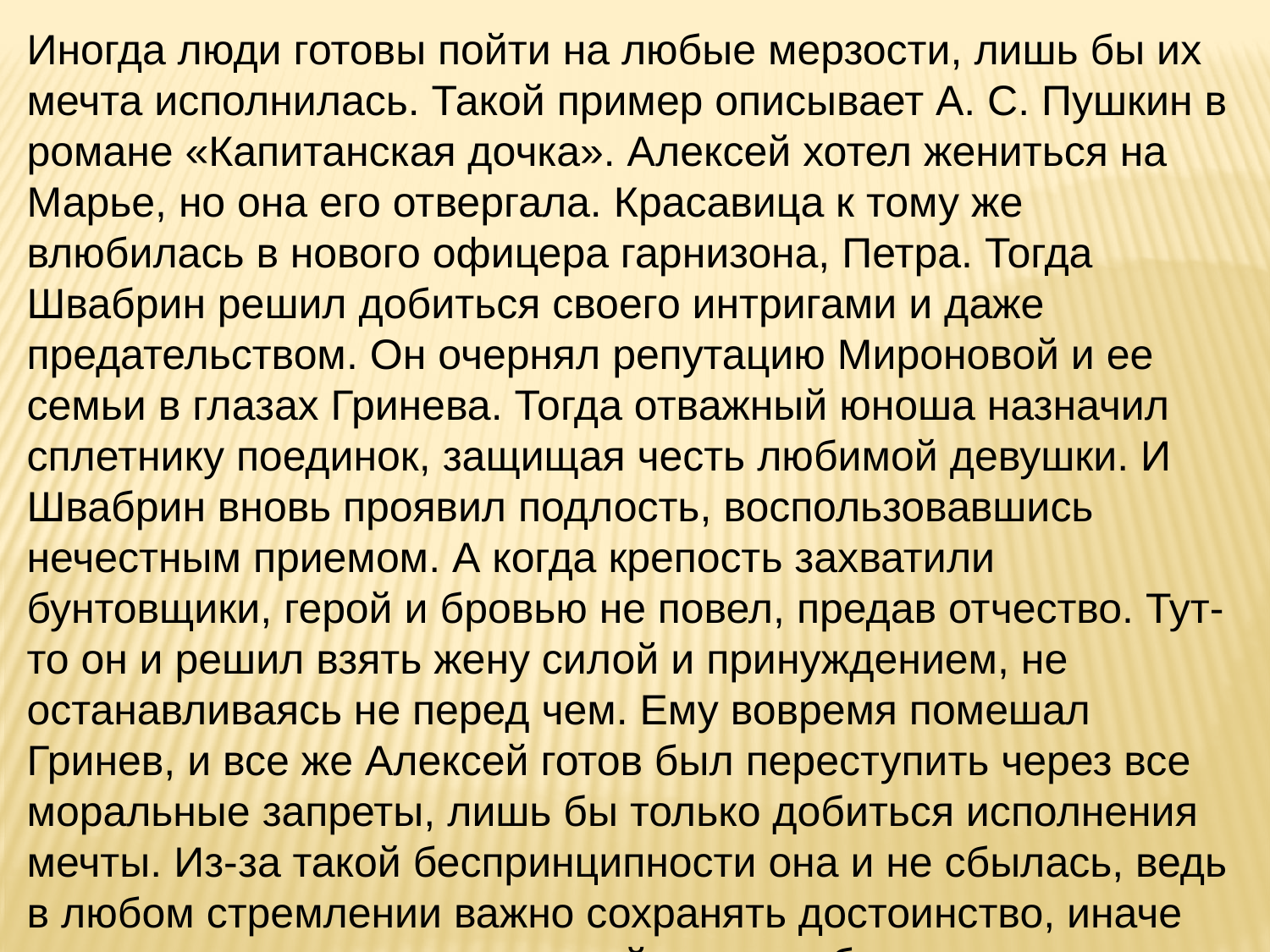

Иногда люди готовы пойти на любые мерзости, лишь бы их мечта исполнилась. Такой пример описывает А. С. Пушкин в романе «Капитанская дочка». Алексей хотел жениться на Марье, но она его отвергала. Красавица к тому же влюбилась в нового офицера гарнизона, Петра. Тогда Швабрин решил добиться своего интригами и даже предательством. Он очернял репутацию Мироновой и ее семьи в глазах Гринева. Тогда отважный юноша назначил сплетнику поединок, защищая честь любимой девушки. И Швабрин вновь проявил подлость, воспользовавшись нечестным приемом. А когда крепость захватили бунтовщики, герой и бровью не повел, предав отчество. Тут-то он и решил взять жену силой и принуждением, не останавливаясь не перед чем. Ему вовремя помешал Гринев, и все же Алексей готов был переступить через все моральные запреты, лишь бы только добиться исполнения мечты. Из-за такой беспринципности она и не сбылась, ведь в любом стремлении важно сохранять достоинство, иначе ты только отдалишься от своей мечты, ибо станешь недостойным ее.